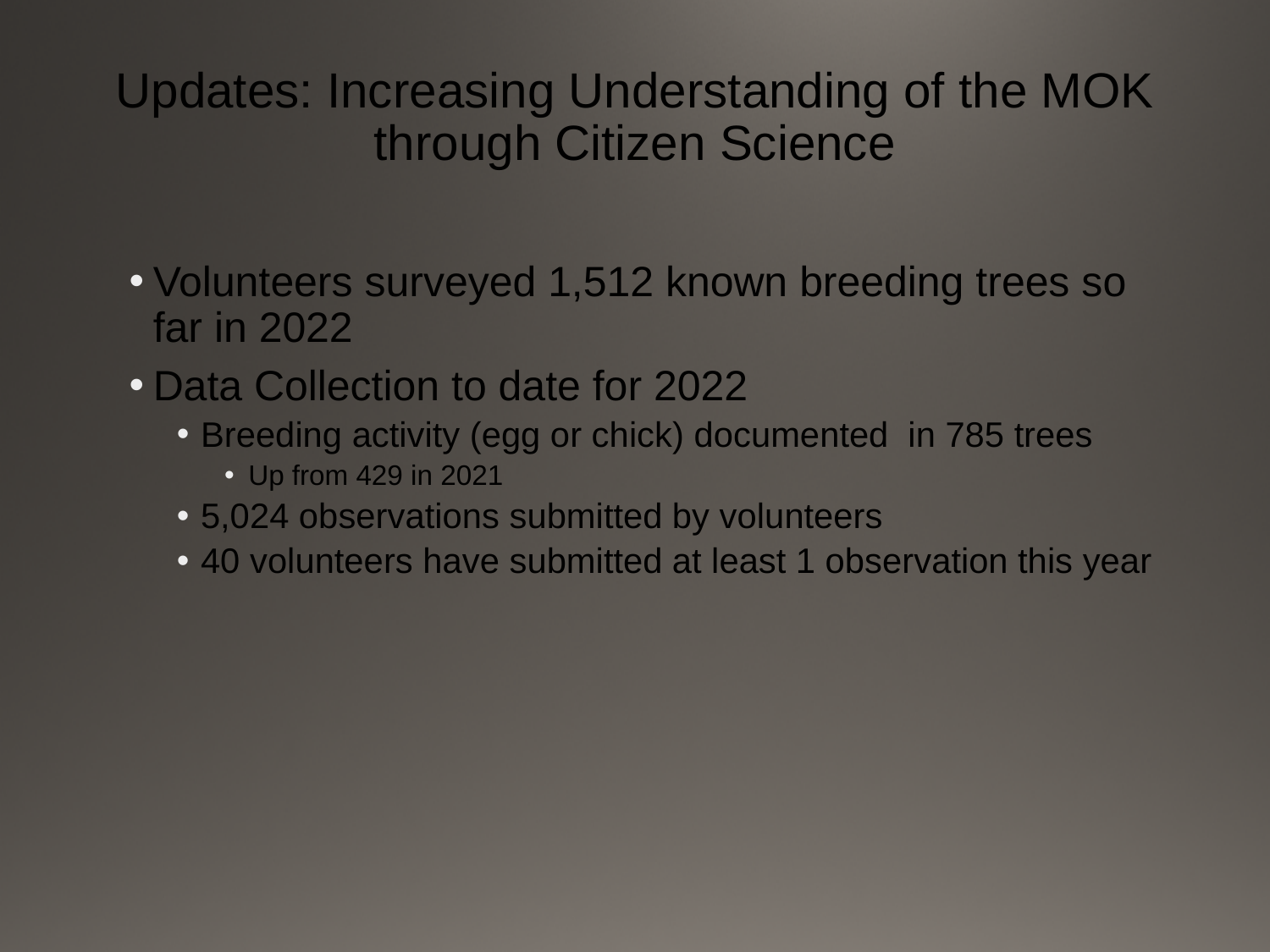

# Updates: Increasing Understanding of the MOK through Citizen Science
Volunteers surveyed 1,512 known breeding trees so far in 2022
Data Collection to date for 2022
Breeding activity (egg or chick) documented  in 785 trees
Up from 429 in 2021
5,024 observations submitted by volunteers
40 volunteers have submitted at least 1 observation this year